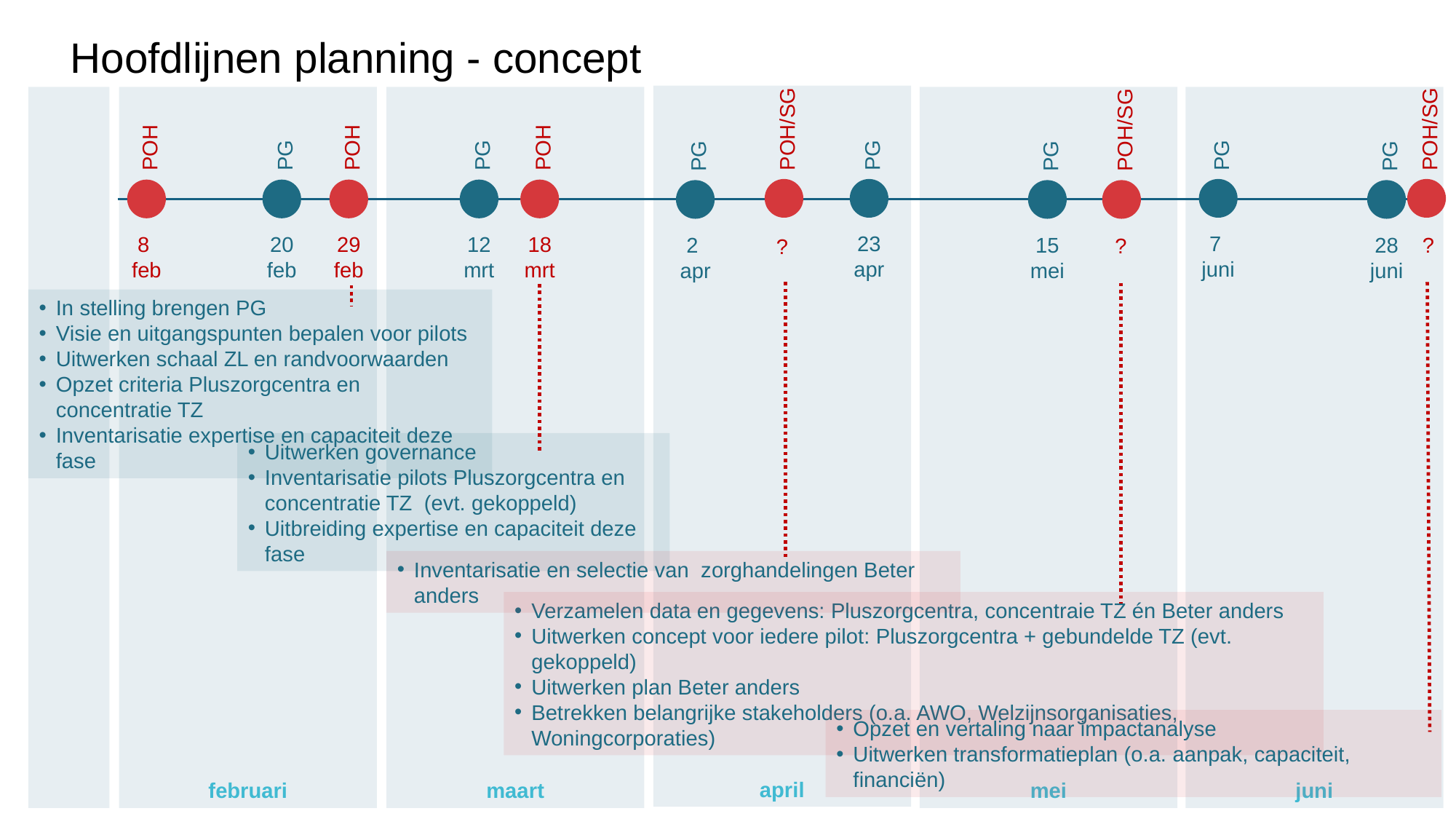

Hoofdlijnen planning - concept
POH/SG
PG
PG
POH/SG
PG
POH
POH
PG
POH
PG
PG
POH/SG
PG

23 apr
7
juni
20 feb
29 feb
18 mrt
12 mrt
8
feb
2
apr
15 mei
28 juni
?
?
?
april
februari

maart
juni
mei
In stelling brengen PG
Visie en uitgangspunten bepalen voor pilots
Uitwerken schaal ZL en randvoorwaarden
Opzet criteria Pluszorgcentra en concentratie TZ
Inventarisatie expertise en capaciteit deze fase
Uitwerken governance
Inventarisatie pilots Pluszorgcentra en concentratie TZ  (evt. gekoppeld)
Uitbreiding expertise en capaciteit deze fase
Inventarisatie en selectie van  zorghandelingen Beter anders
Verzamelen data en gegevens: Pluszorgcentra, concentraie TZ én Beter anders
Uitwerken concept voor iedere pilot: Pluszorgcentra + gebundelde TZ (evt. gekoppeld)
Uitwerken plan Beter anders
Betrekken belangrijke stakeholders (o.a. AWO, Welzijnsorganisaties, Woningcorporaties)
Opzet en vertaling naar impactanalyse
Uitwerken transformatieplan (o.a. aanpak, capaciteit, financiën)